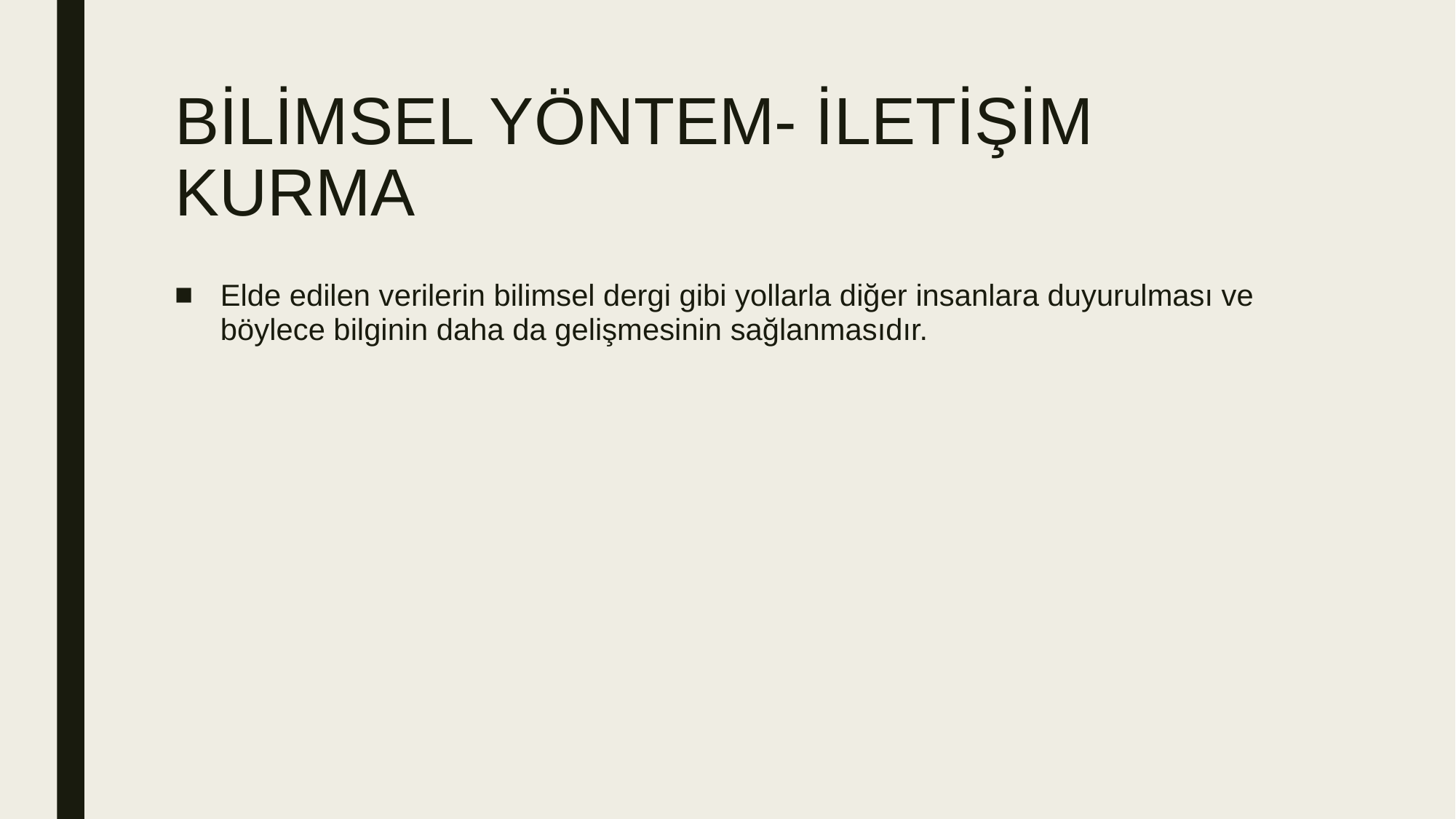

# BİLİMSEL YÖNTEM- İLETİŞİM KURMA
Elde edilen verilerin bilimsel dergi gibi yollarla diğer insanlara duyurulması ve böylece bilginin daha da gelişmesinin sağlanmasıdır.